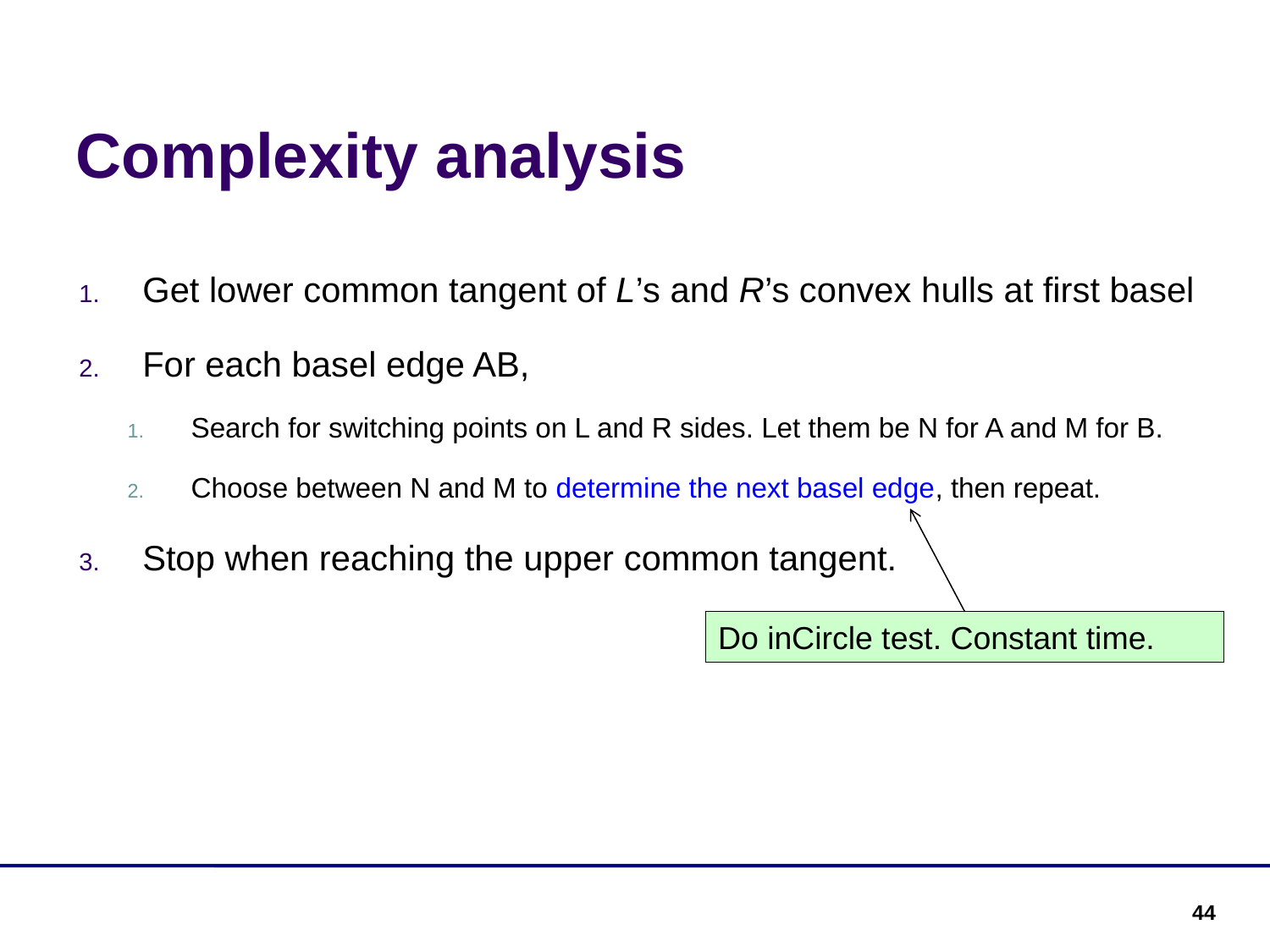

Complexity analysis
Get lower common tangent of L’s and R’s convex hulls at first basel
For each basel edge AB,
Search for switching points on L and R sides. Let them be N for A and M for B.
Choose between N and M to determine the next basel edge, then repeat.
Stop when reaching the upper common tangent.
Do inCircle test. Constant time.
44